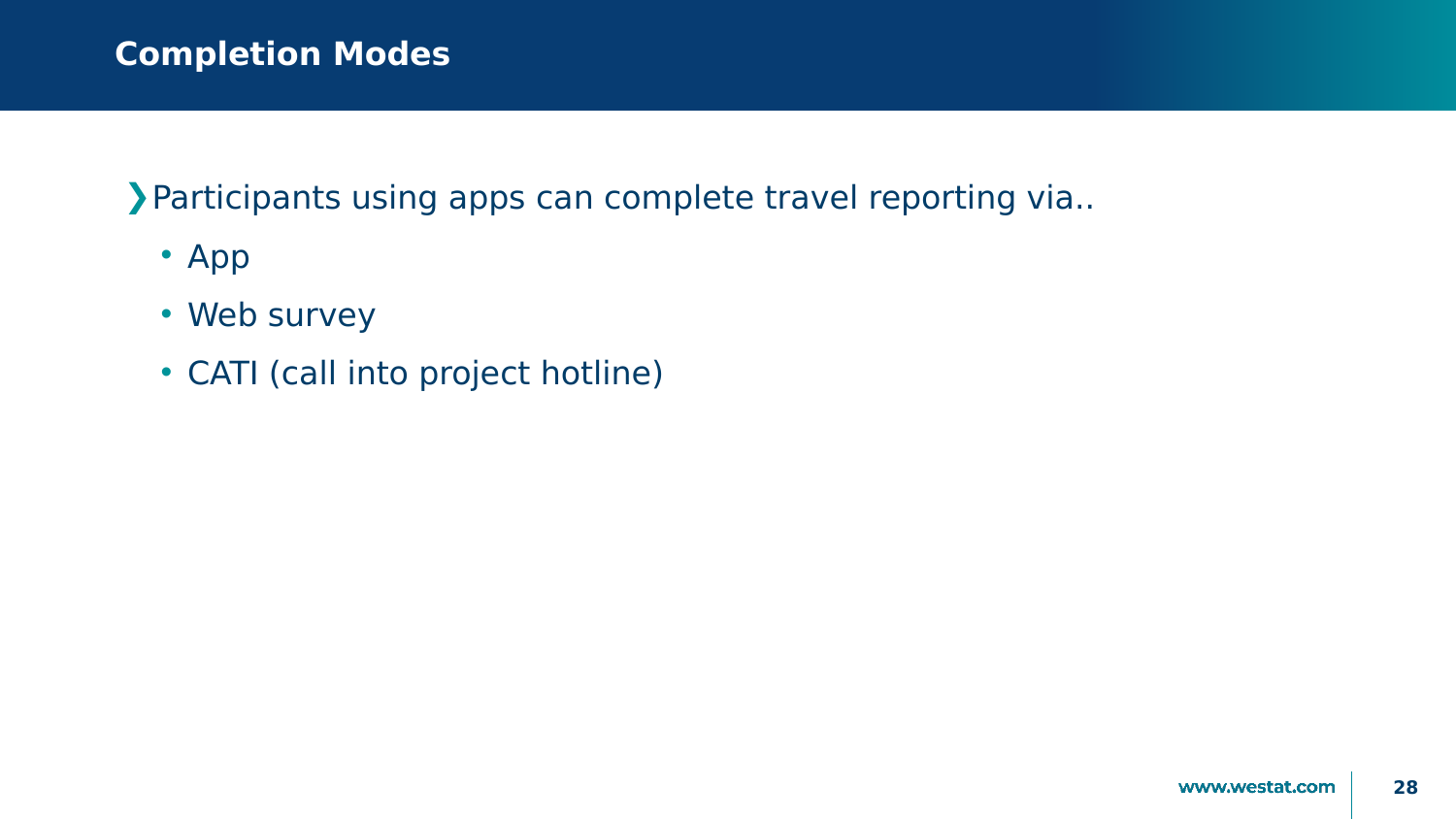

# Completion Modes
Participants using apps can complete travel reporting via..
App
Web survey
CATI (call into project hotline)

28